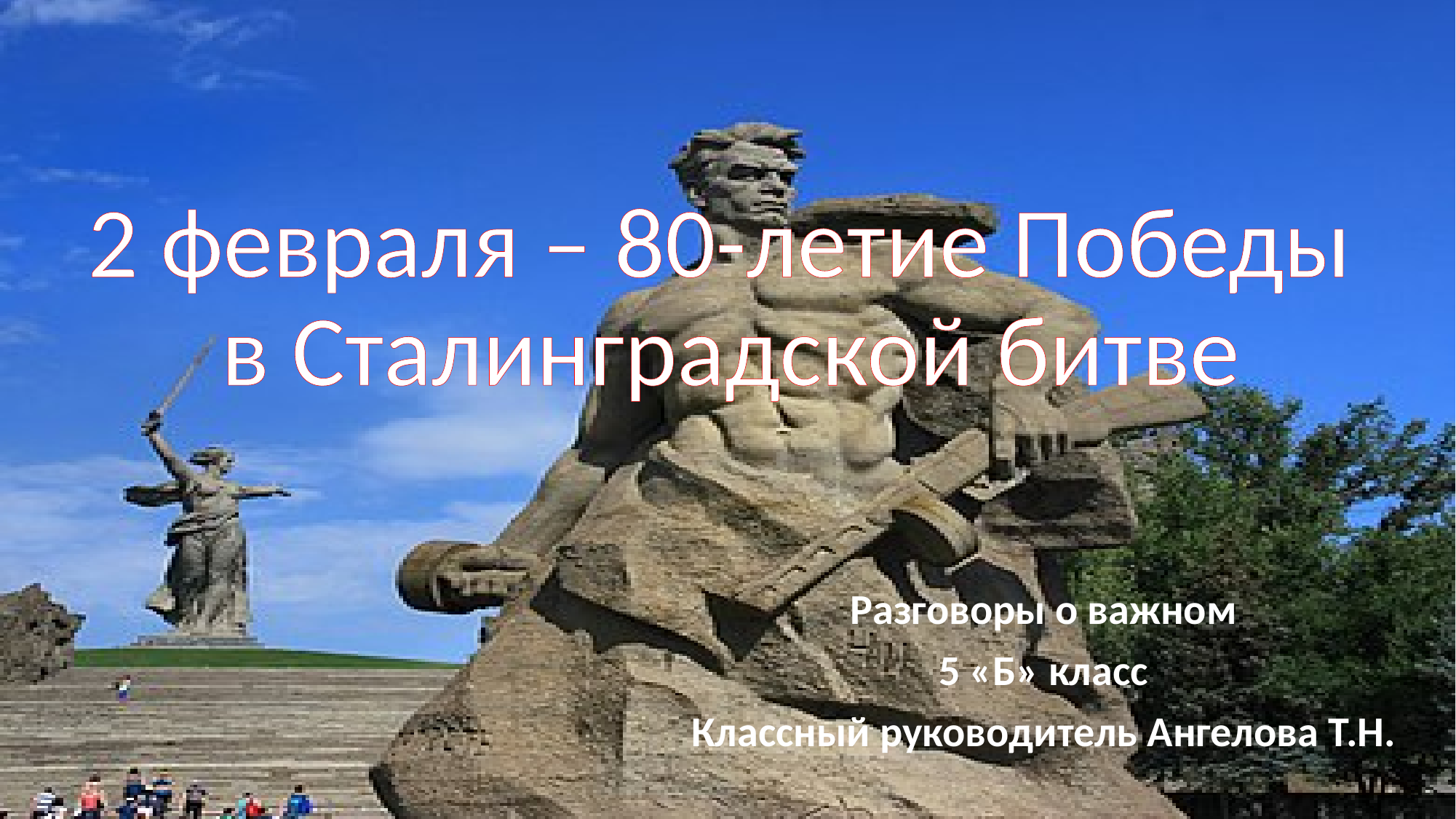

# 2 февраля – 80-летие Победы в Сталинградской битве
Разговоры о важном
5 «Б» класс
Классный руководитель Ангелова Т.Н.